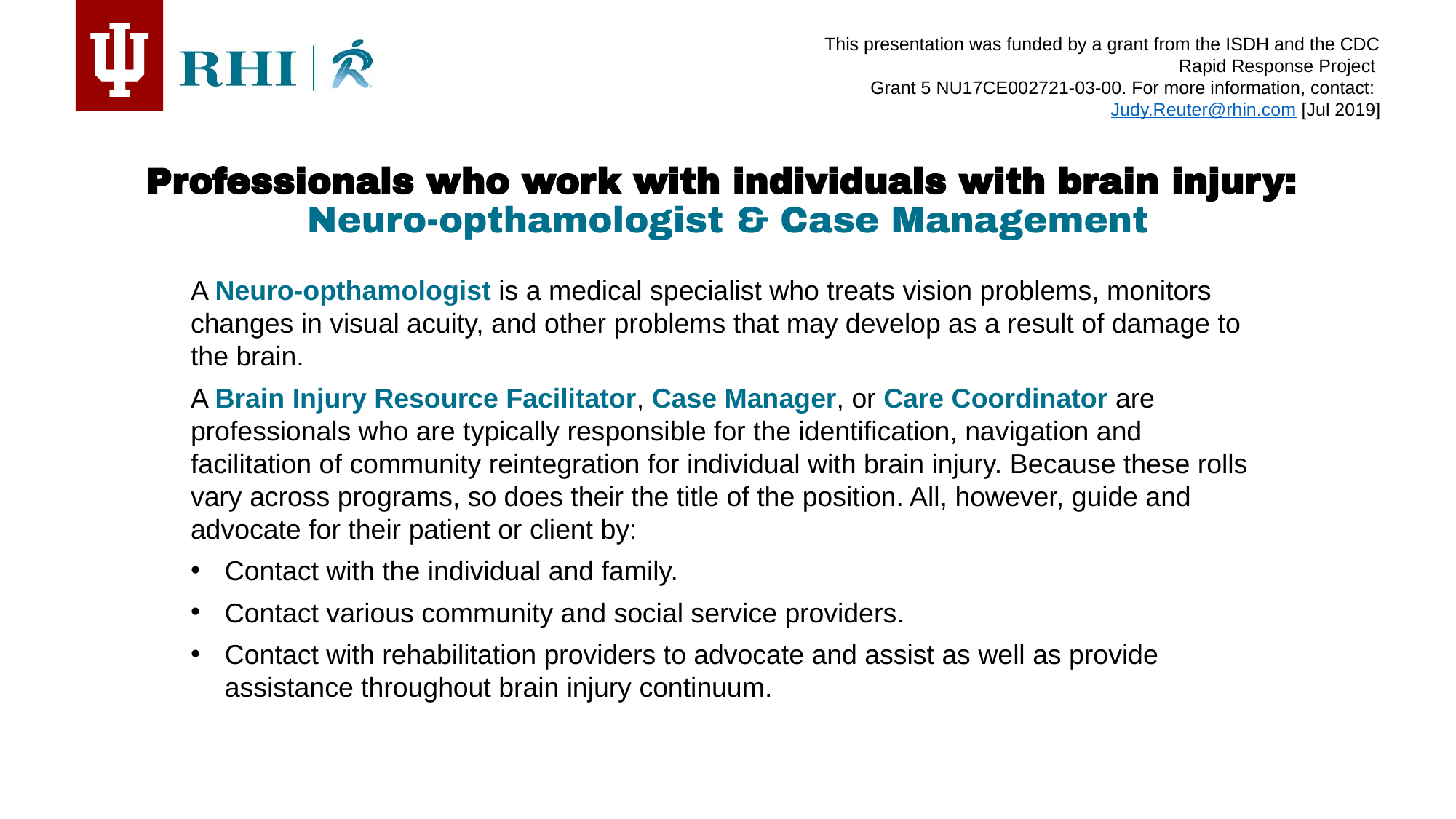

Professionals who work with individuals with brain injury:
Neuro-opthamologist & Case Management
A Neuro-opthamologist is a medical specialist who treats vision problems, monitors changes in visual acuity, and other problems that may develop as a result of damage to the brain.
A Brain Injury Resource Facilitator, Case Manager, or Care Coordinator are professionals who are typically responsible for the identification, navigation and facilitation of community reintegration for individual with brain injury. Because these rolls vary across programs, so does their the title of the position. All, however, guide and advocate for their patient or client by:
Contact with the individual and family.
Contact various community and social service providers.
Contact with rehabilitation providers to advocate and assist as well as provide assistance throughout brain injury continuum.